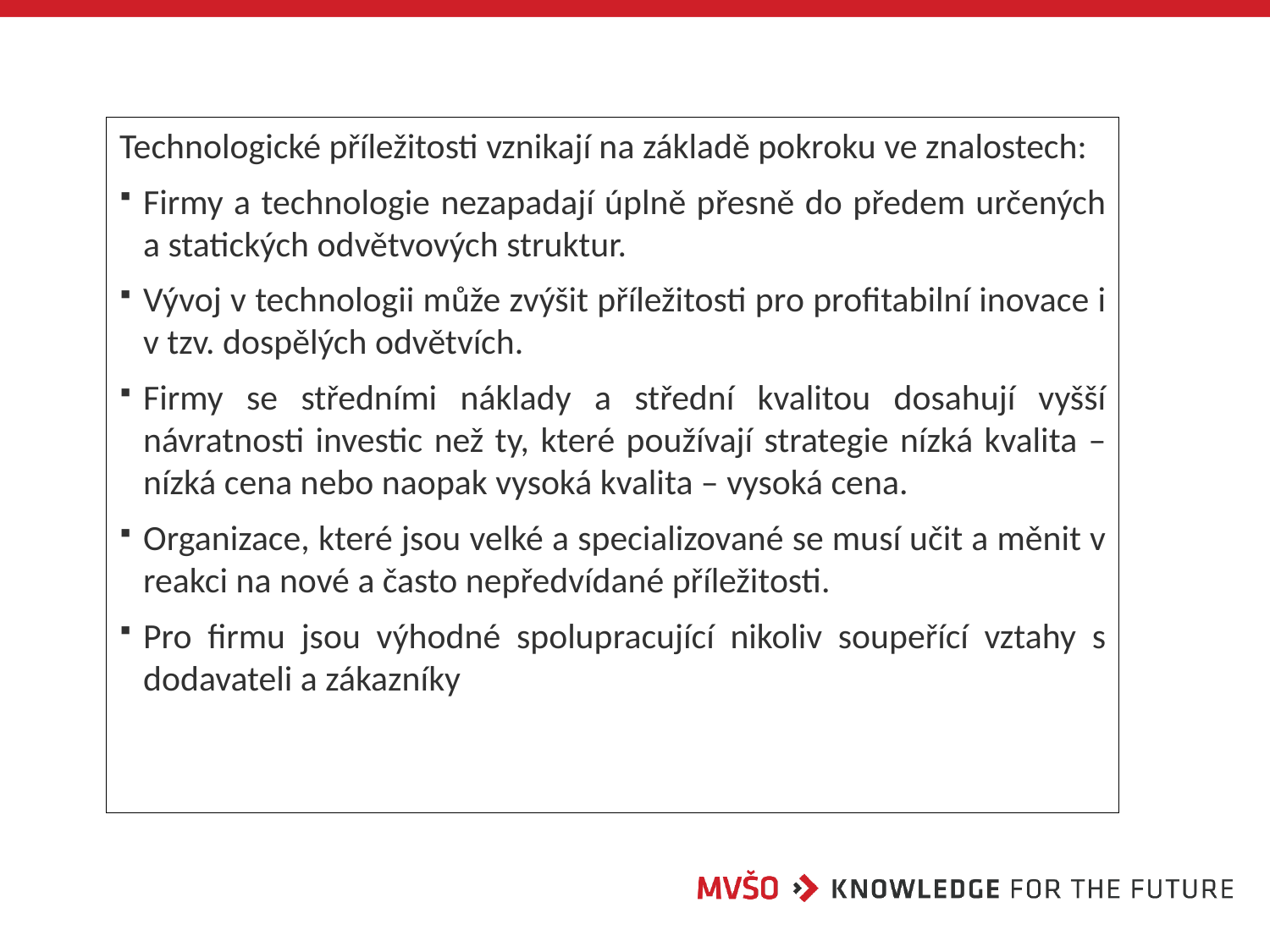

Technologické příležitosti vznikají na základě pokroku ve znalostech:
Firmy a technologie nezapadají úplně přesně do předem určených a statických odvětvových struktur.
Vývoj v technologii může zvýšit příležitosti pro profitabilní inovace i v tzv. dospělých odvětvích.
Firmy se středními náklady a střední kvalitou dosahují vyšší návratnosti investic než ty, které používají strategie nízká kvalita – nízká cena nebo naopak vysoká kvalita – vysoká cena.
Organizace, které jsou velké a specializované se musí učit a měnit v reakci na nové a často nepředvídané příležitosti.
Pro firmu jsou výhodné spolupracující nikoliv soupeřící vztahy s dodavateli a zákazníky